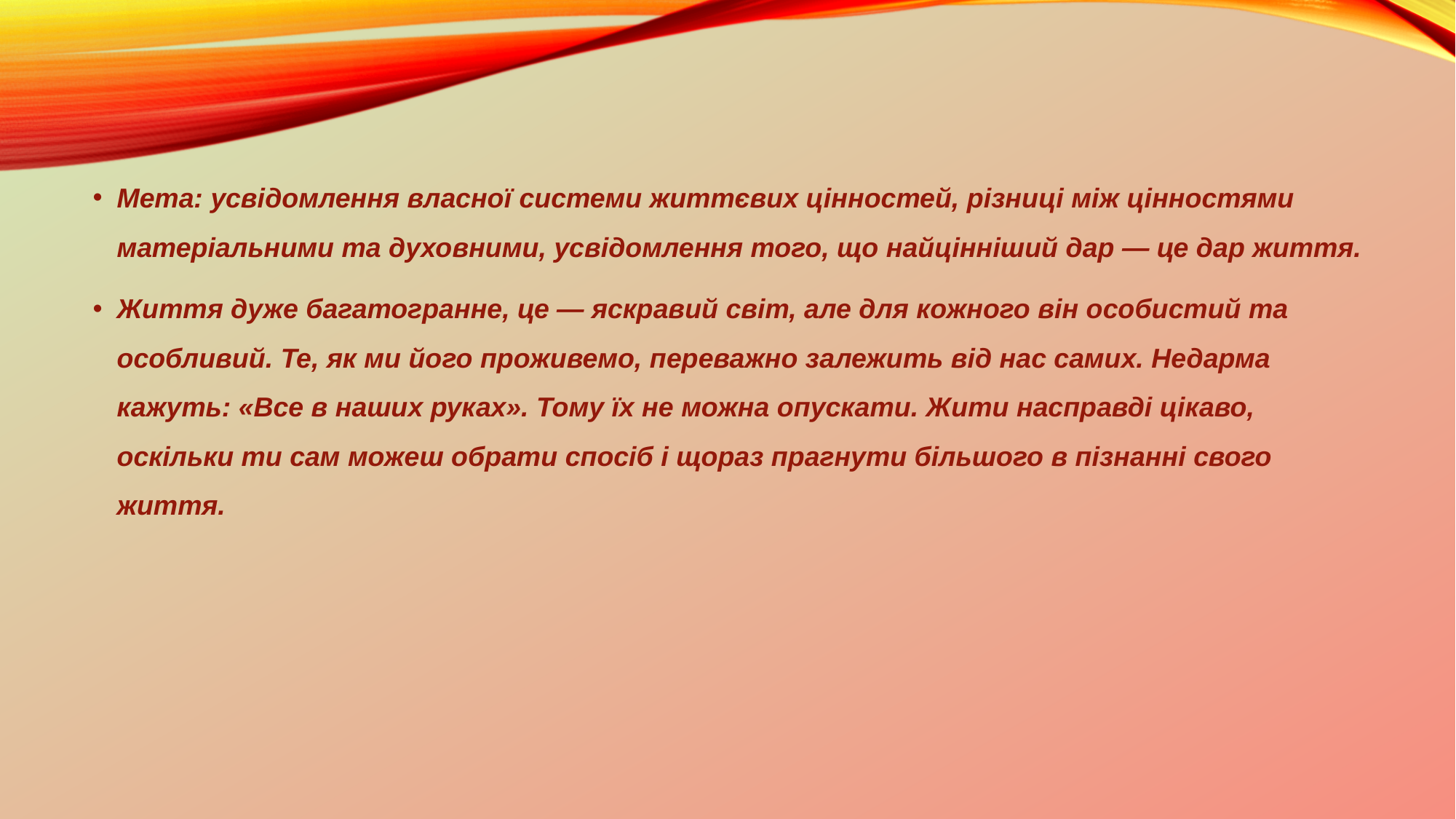

#
Мета: усвідомлення власної системи життєвих цінностей, різниці між цінностями матеріальними та духовними, усвідомлення того, що найцінніший дар — це дар життя.
Життя дуже багатогранне, це — яскравий світ, але для кожного він особистий та особливий. Те, як ми його проживемо, переважно залежить від нас самих. Недарма кажуть: «Все в наших руках». Тому їх не можна опускати. Жити насправді цікаво, оскільки ти сам можеш обрати спосіб і щораз прагнути більшого в пізнанні свого життя.